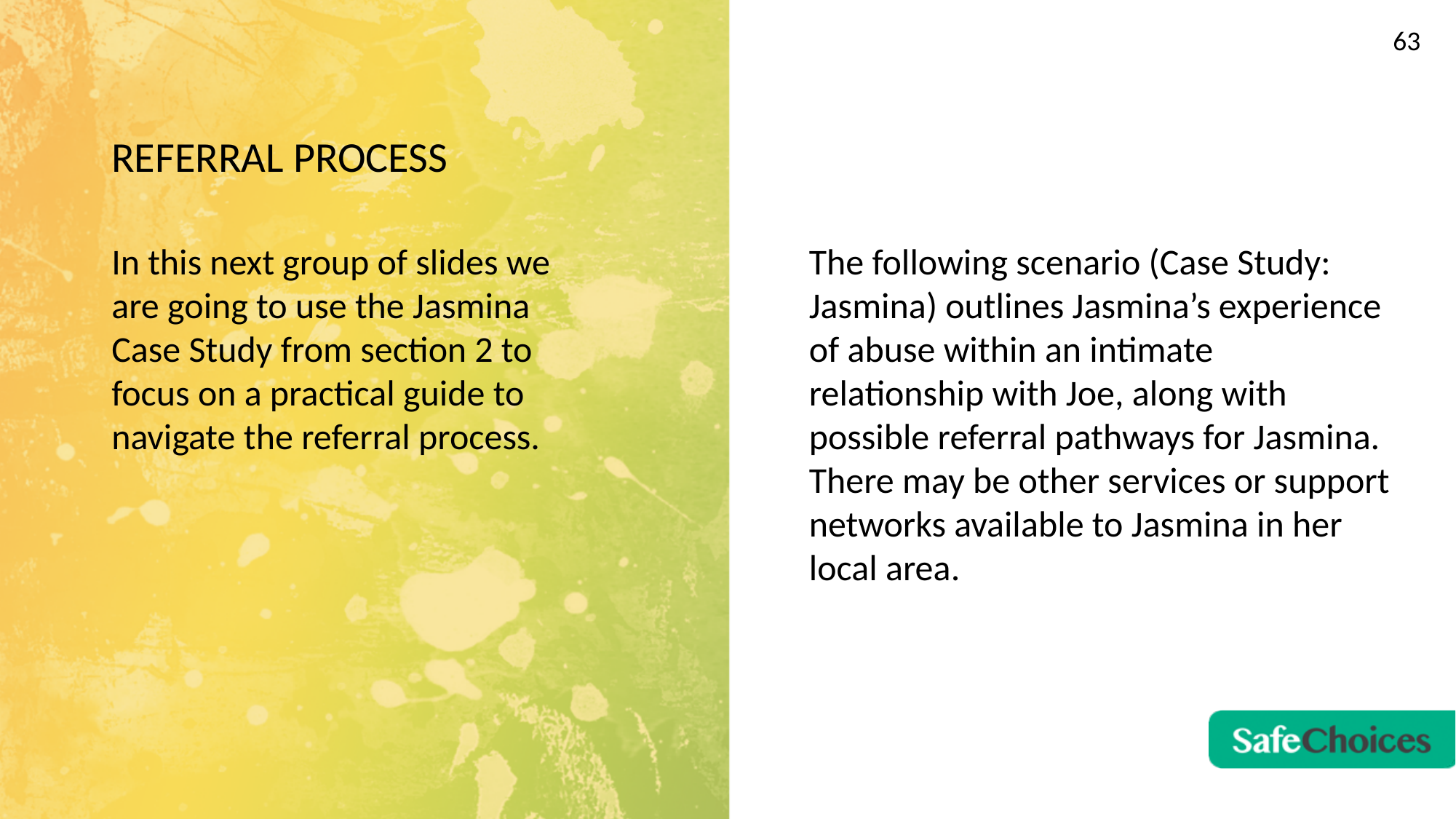

63
# REFERRAL PROCESS
The following scenario (Case Study: Jasmina) outlines Jasmina’s experience of abuse within an intimate relationship with Joe, along with possible referral pathways for Jasmina. There may be other services or support networks available to Jasmina in her local area.
In this next group of slides we are going to use the Jasmina Case Study from section 2 to focus on a practical guide to navigate the referral process.